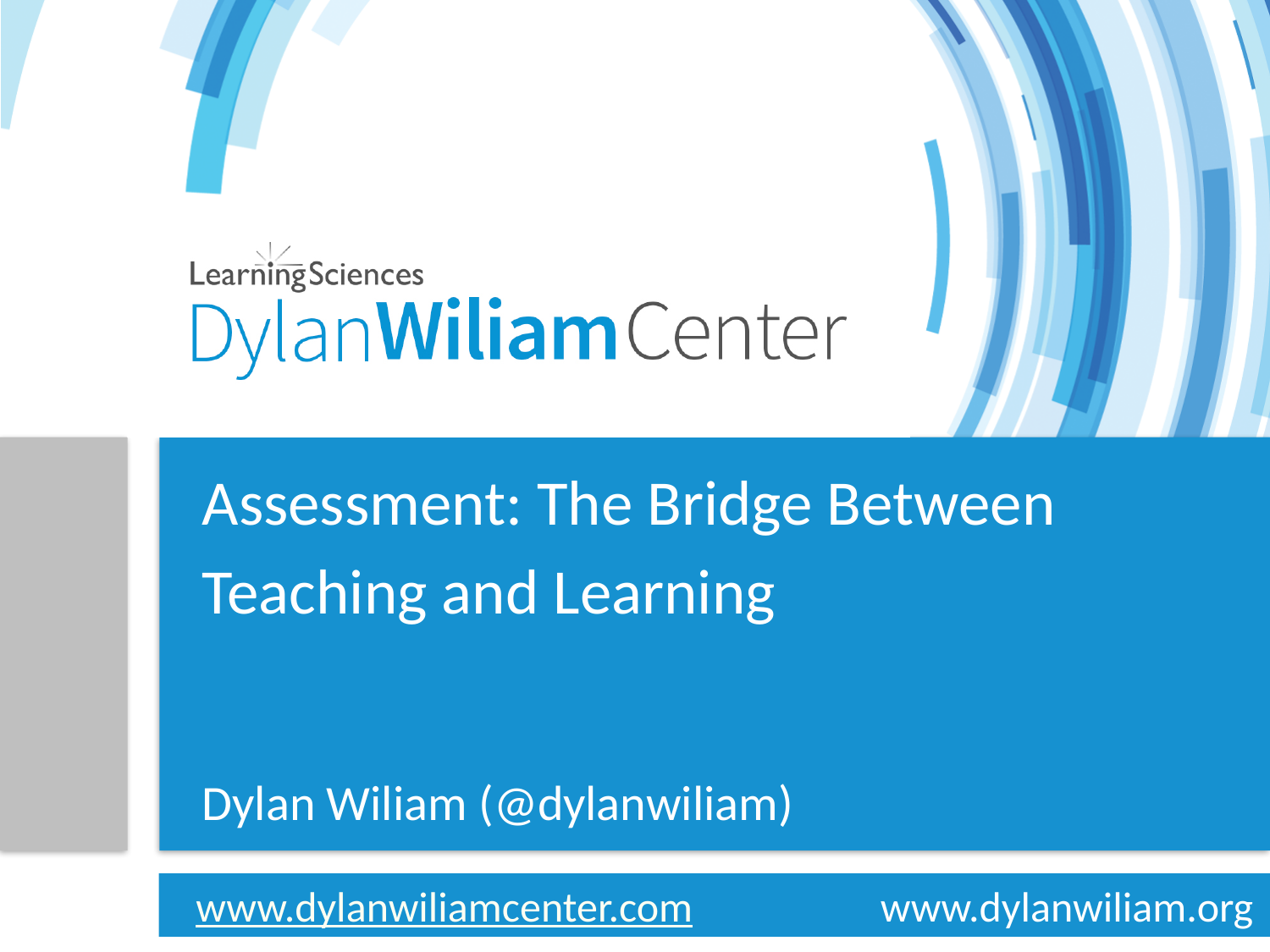

Assessment: The Bridge Between
Teaching and Learning
# Dylan Wiliam (@dylanwiliam)
www.dylanwiliamcenter.com	www.dylanwiliam.org